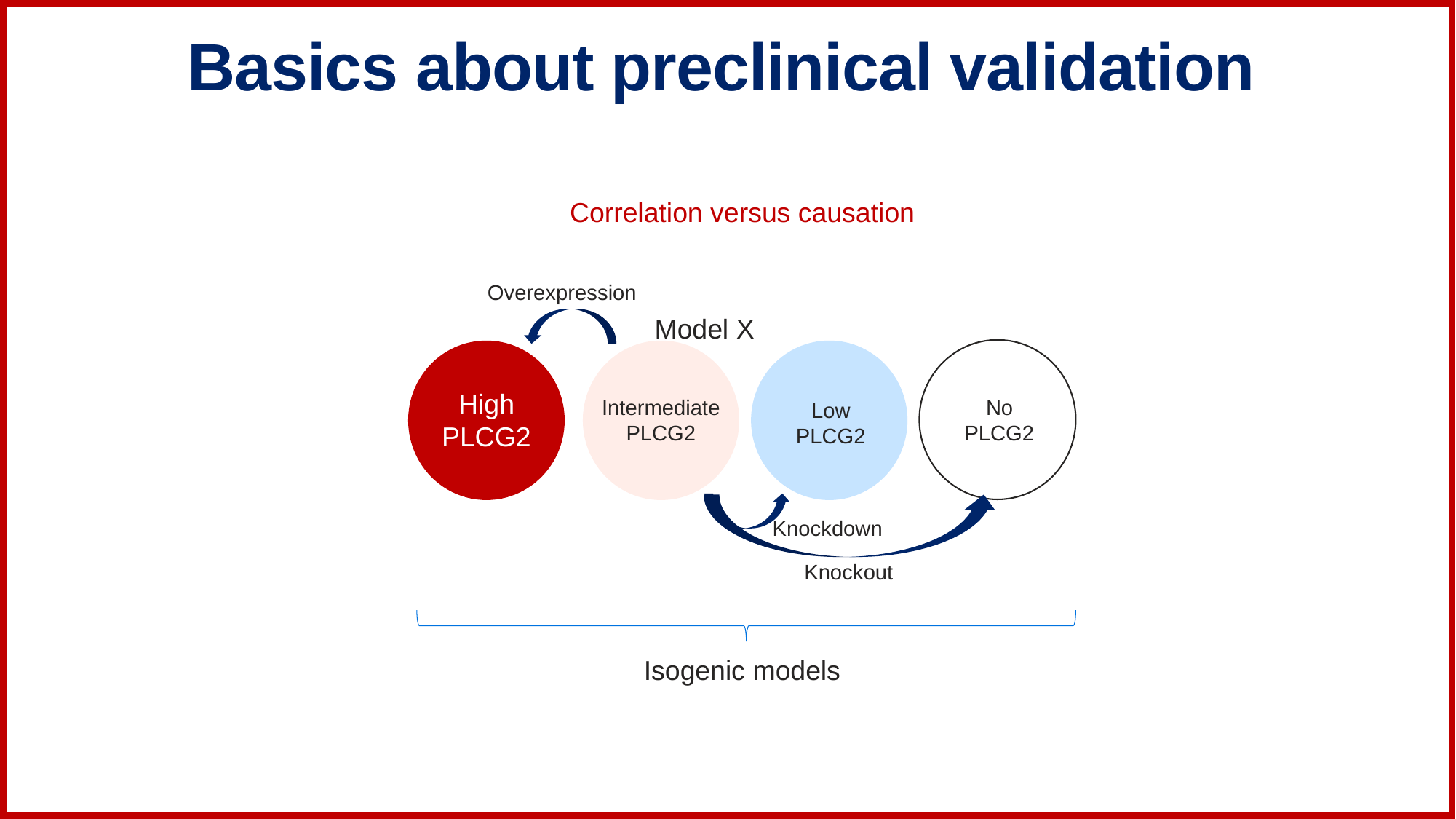

# Basics about preclinical validation
Correlation versus causation
Overexpression

Model X

High PLCG2
No
PLCG2
Intermediate PLCG2
Low
PLCG2

Knockdown
Knockout
Isogenic models